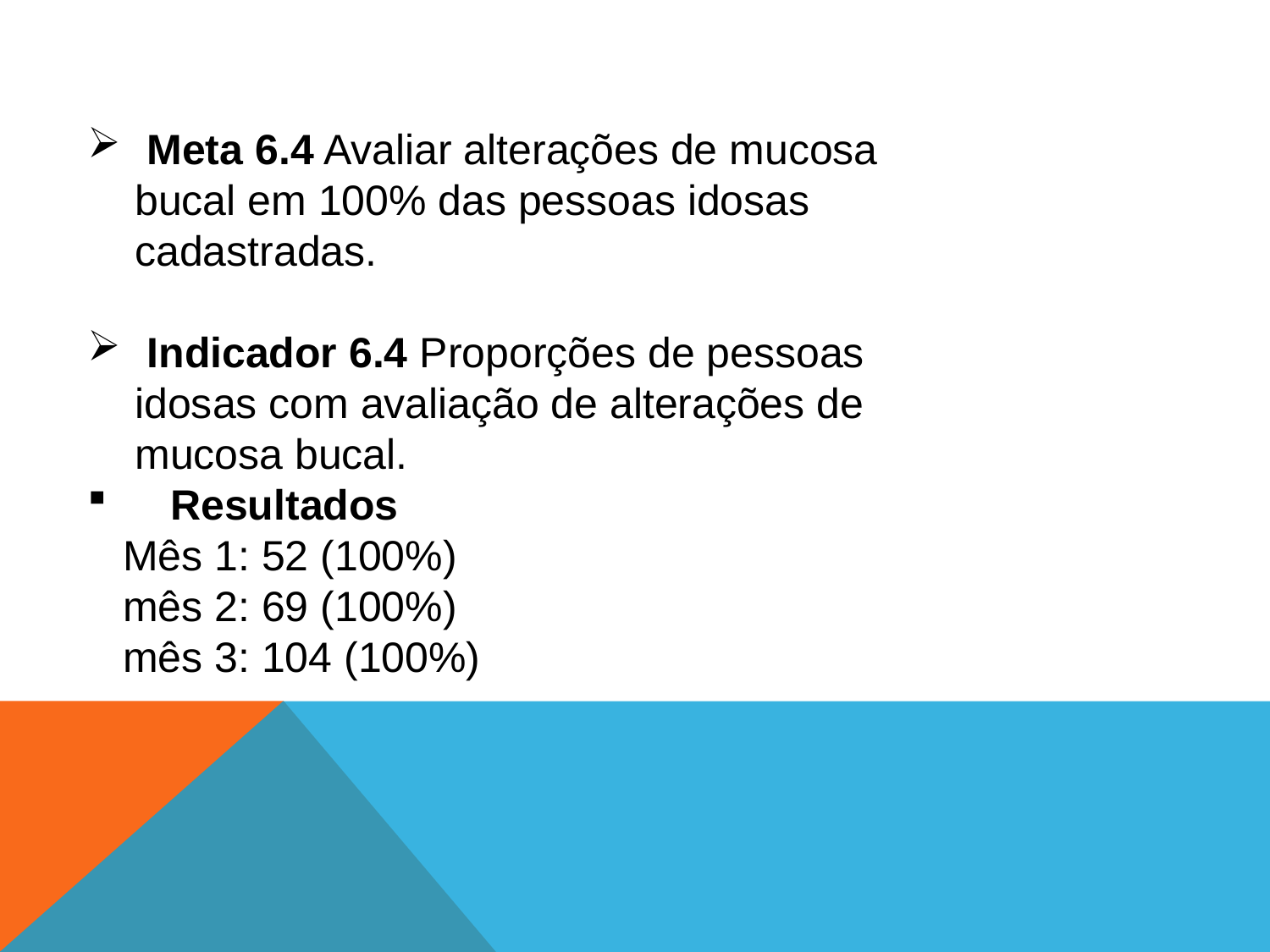

Meta 6.4 Avaliar alterações de mucosa bucal em 100% das pessoas idosas cadastradas.

 Indicador 6.4 Proporções de pessoas idosas com avaliação de alterações de mucosa bucal.
   Resultados
   Mês 1: 52 (100%)
   mês 2: 69 (100%)
   mês 3: 104 (100%)